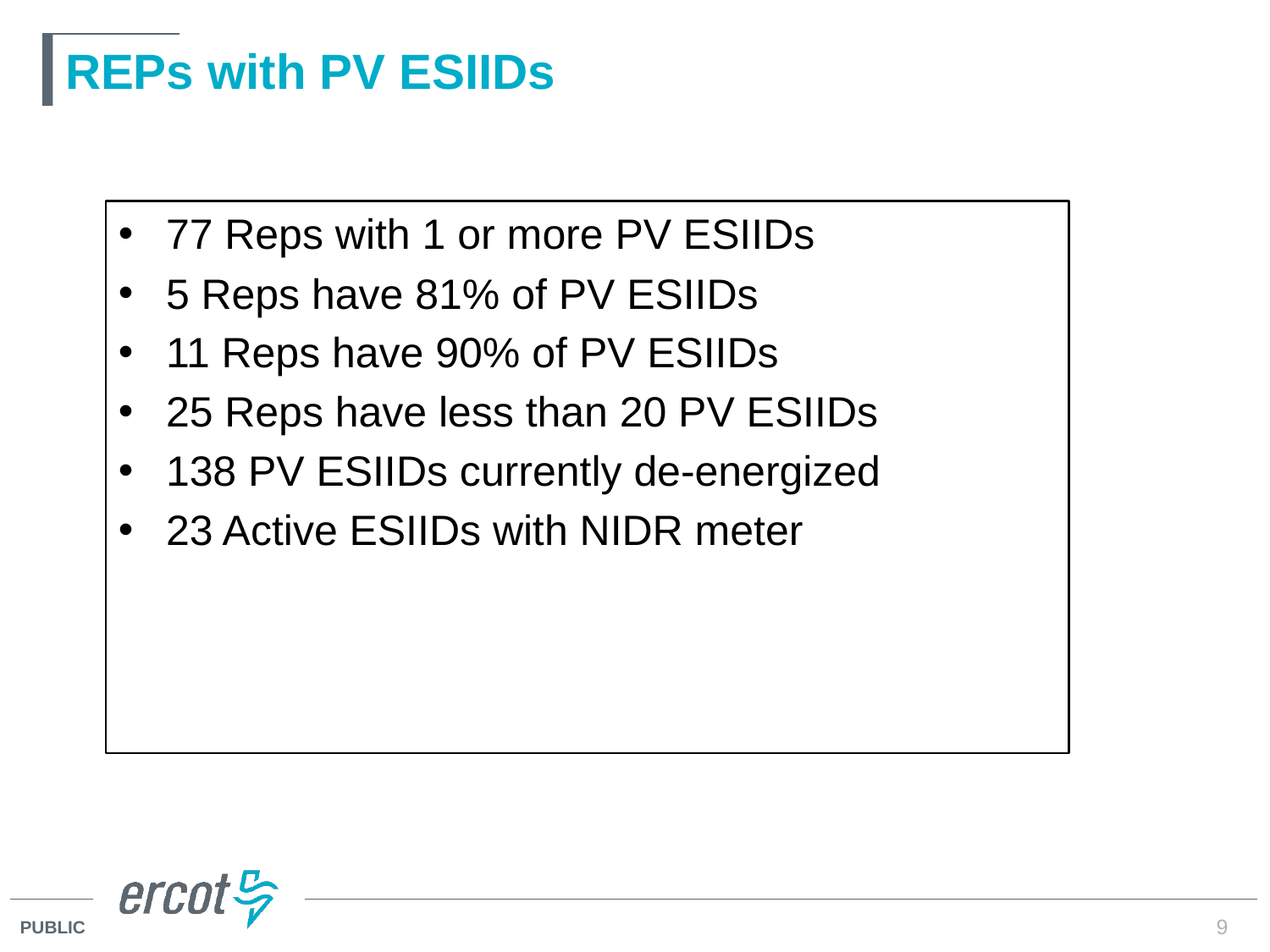

# REPs with PV ESIIDs
77 Reps with 1 or more PV ESIIDs
5 Reps have 81% of PV ESIIDs
11 Reps have 90% of PV ESIIDs
25 Reps have less than 20 PV ESIIDs
138 PV ESIIDs currently de-energized
23 Active ESIIDs with NIDR meter
9